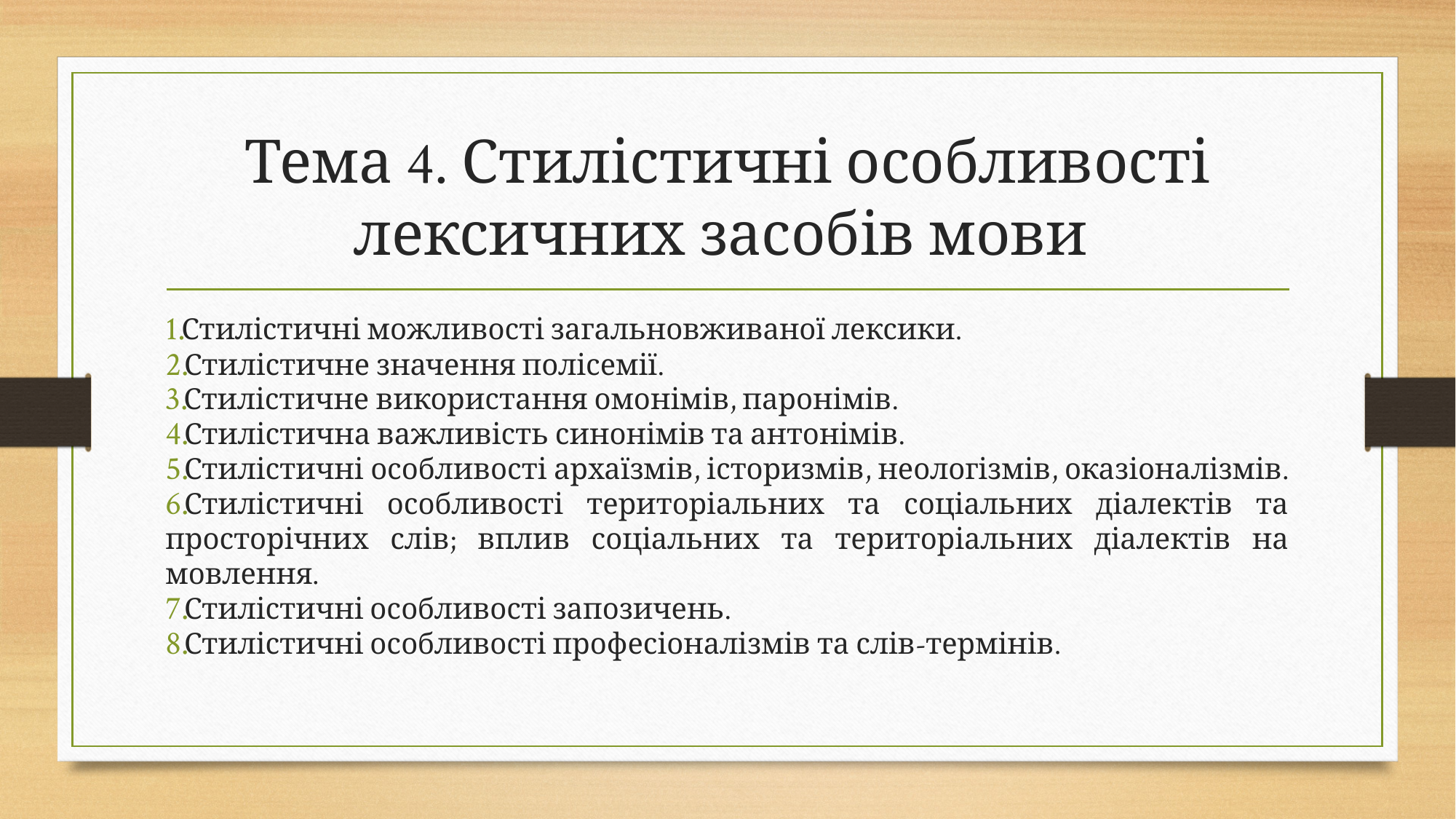

# Тема 4. Стилістичні особливості лексичних засобів мови
Стилістичні можливості загальновживаної лексики.
Стилістичне значення полісемії.
Стилістичне використання омонімів, паронімів.
Стилістична важливість синонімів та антонімів.
Стилістичні особливості архаїзмів, історизмів, неологізмів, оказіоналізмів.
Стилістичні особливості територіальних та соціальних діалектів та просторічних слів; вплив соціальних та територіальних діалектів на мовлення.
Стилістичні особливості запозичень.
Стилістичні особливості професіоналізмів та слів-термінів.